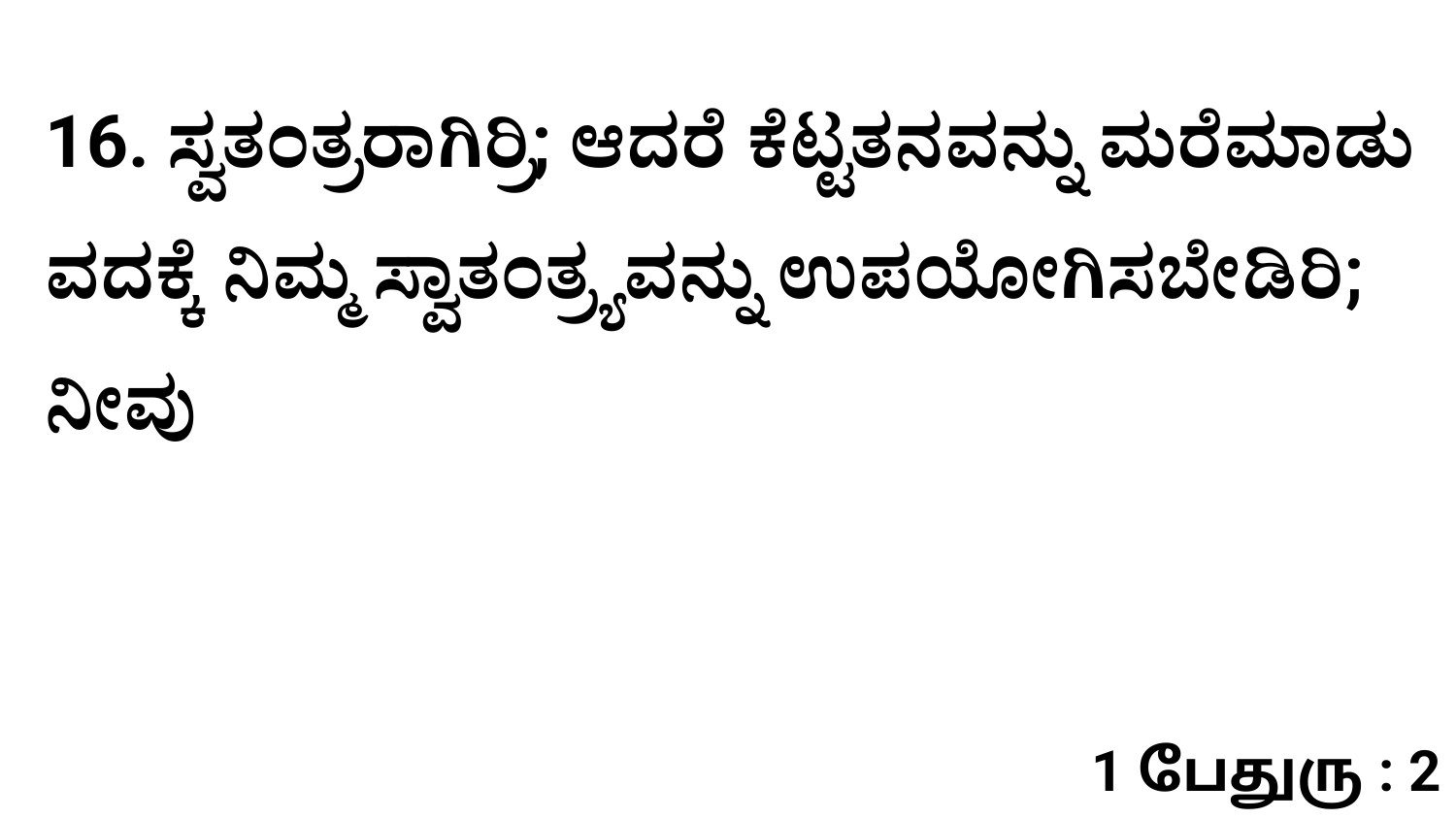

16. ಸ್ವತಂತ್ರರಾಗಿರ್ರಿ; ಆದರೆ ಕೆಟ್ಟತನವನ್ನು ಮರೆಮಾಡು ವದಕ್ಕೆ ನಿಮ್ಮ ಸ್ವಾತಂತ್ರ್ಯವನ್ನು ಉಪಯೋಗಿಸಬೇಡಿರಿ; ನೀವು
1 பேதுரு : 2